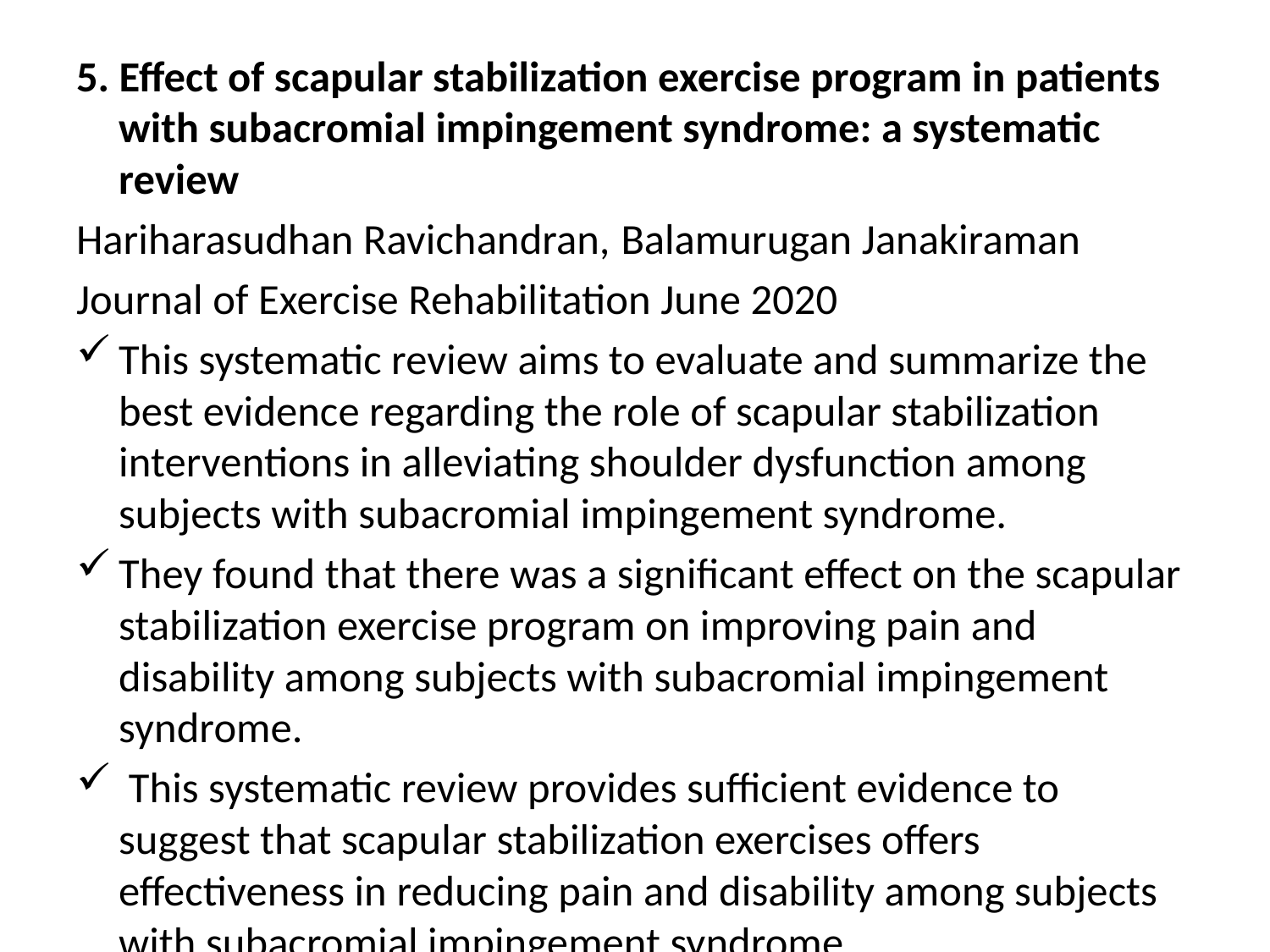

5. Effect of scapular stabilization exercise program in patients with subacromial impingement syndrome: a systematic review
Hariharasudhan Ravichandran, Balamurugan Janakiraman
Journal of Exercise Rehabilitation June 2020
This systematic review aims to evaluate and summarize the best evidence regarding the role of scapular stabilization interventions in alleviating shoulder dysfunction among subjects with subacromial impingement syndrome.
They found that there was a significant effect on the scapular stabilization exercise program on improving pain and disability among subjects with subacromial impingement syndrome.
 This systematic review provides sufficient evidence to suggest that scapular stabilization exercises offers effectiveness in reducing pain and disability among subjects with subacromial impingement syndrome.